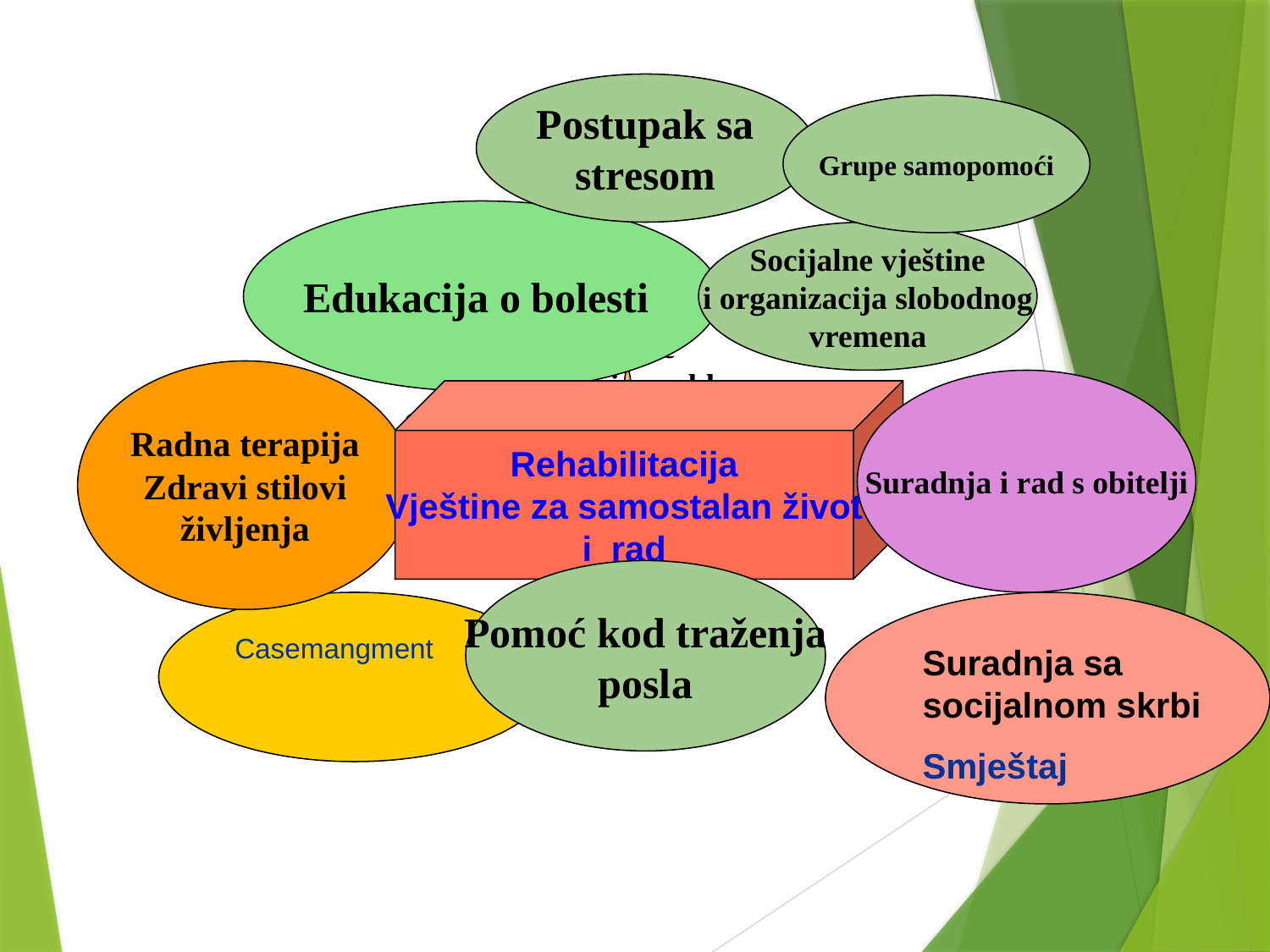

Postupak sa
stresom
Grupe samopomoći
Edukacija o bolesti
Socijalne vještine
i organizacija slobodnog
vremena
Radna terapija
Zdravi stilovi
življenja

Socijalne i životn
vještine
Rješavanje problema
Organizacija slobodnog vremena

Suradnja i rad s obitelji
Rehabilitacija
Vještine za samostalan život
i  rad
Pomoć kod traženja
posla

Casemangment

Suradnja sa  socijalnom skrbi
Smještaj